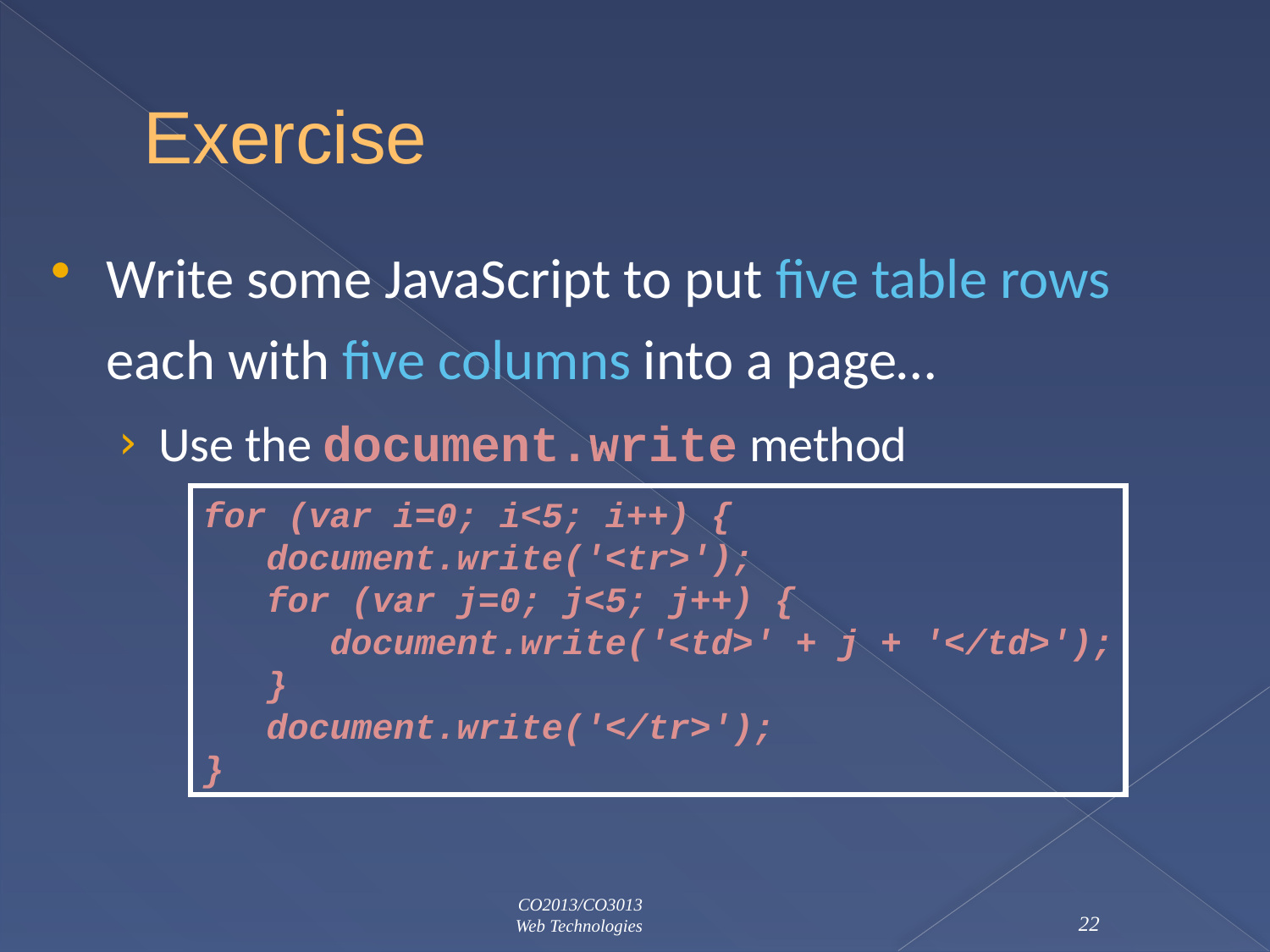

# Exercise
Write some JavaScript to put five table rows each with five columns into a page…
Use the document.write method
for (var i=0; i<5; i++) {
   document.write('<tr>');
   for (var j=0; j<5; j++) {
      document.write('<td>' + j + '</td>');
   }
   document.write('</tr>');
}
CO2013/CO3013
Web Technologies
22